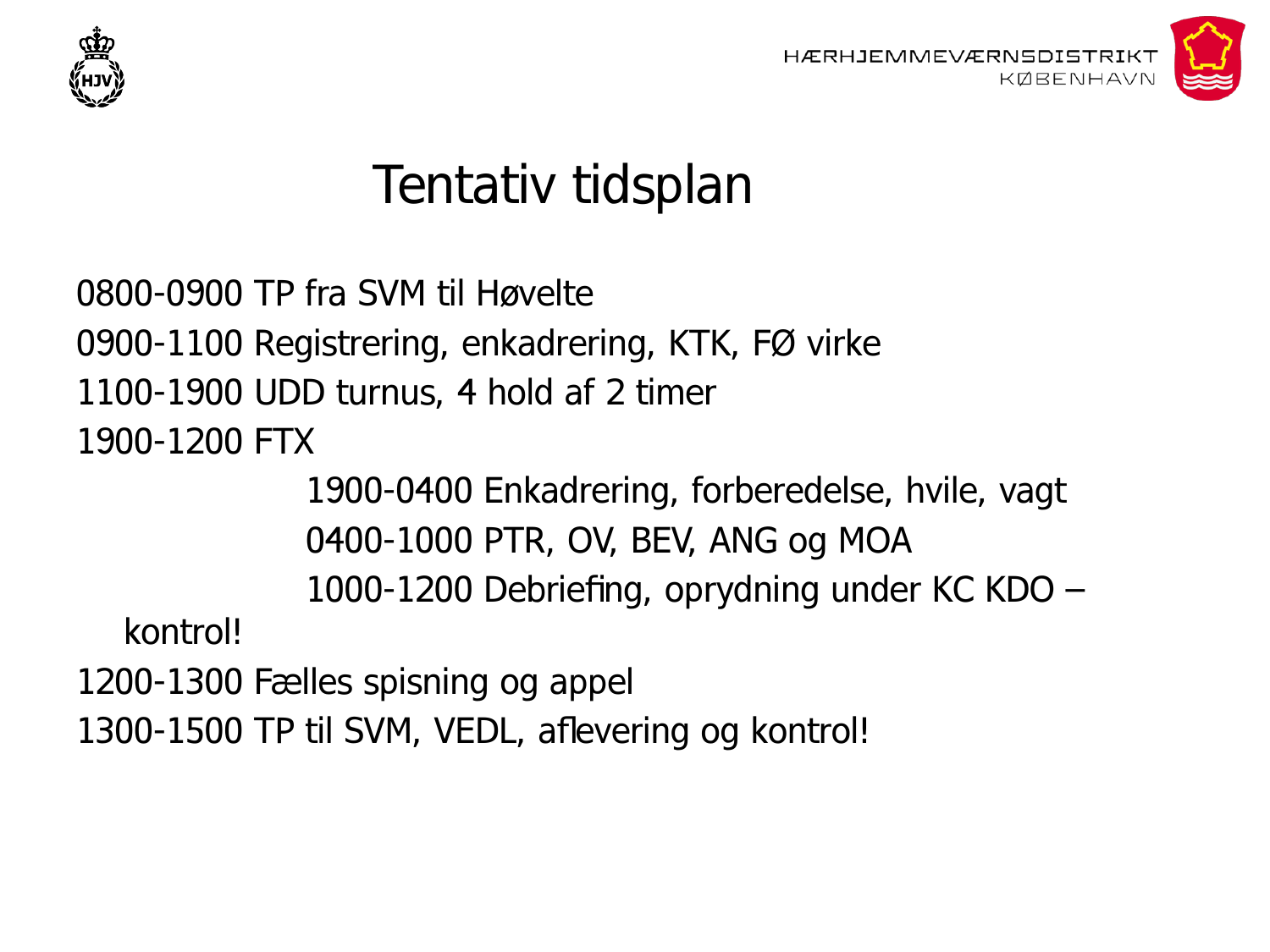

# Tentativ tidsplan
0800-0900 TP fra SVM til Høvelte
0900-1100 Registrering, enkadrering, KTK, FØ virke
1100-1900 UDD turnus, 4 hold af 2 timer
1900-1200 FTX
		     1900-0400 Enkadrering, forberedelse, hvile, vagt
		     0400-1000 PTR, OV, BEV, ANG og MOA
		     1000-1200 Debriefing, oprydning under KC KDO – kontrol!
1200-1300 Fælles spisning og appel
1300-1500 TP til SVM, VEDL, aflevering og kontrol!